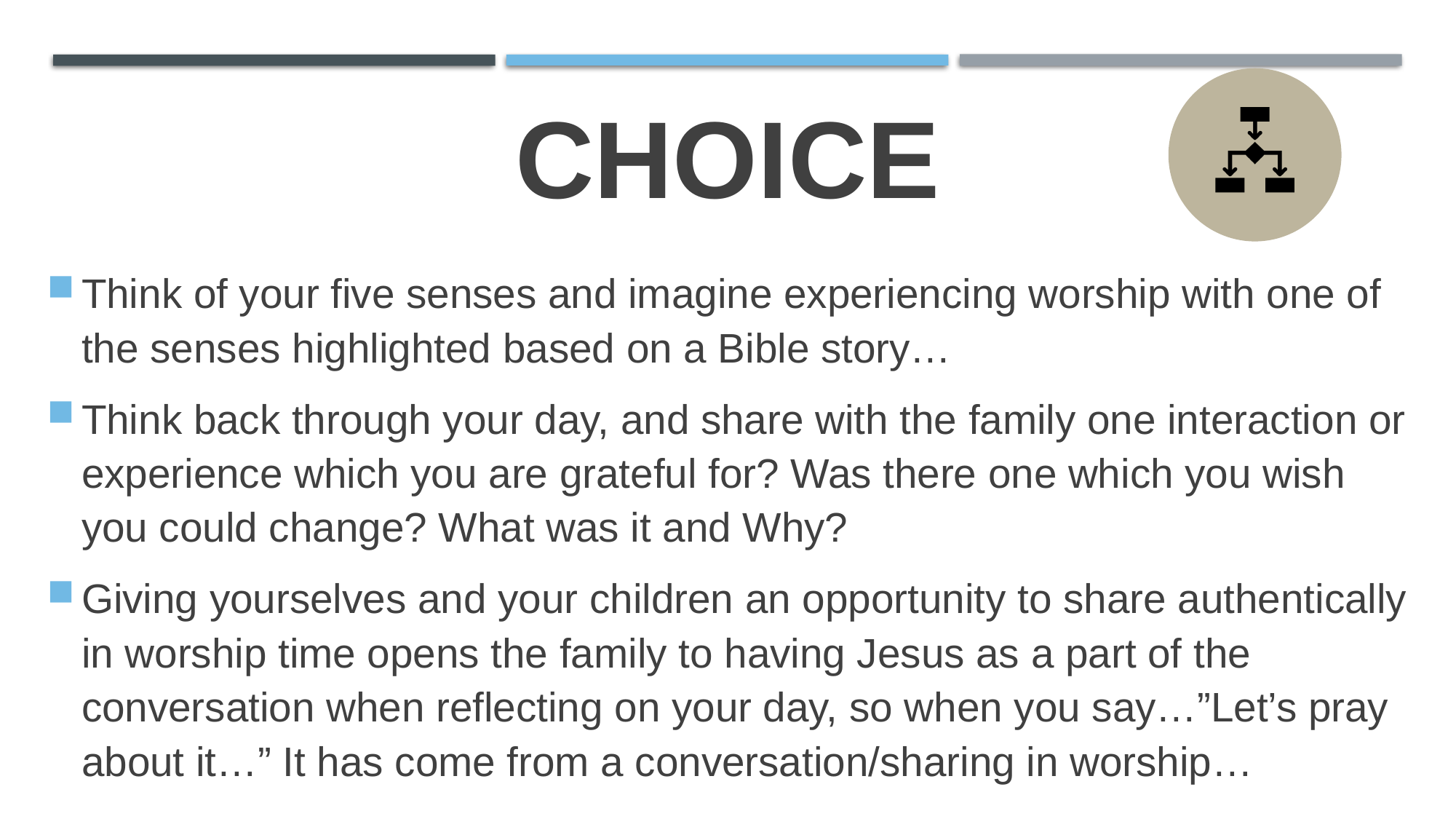

# Choice

Think of your five senses and imagine experiencing worship with one of the senses highlighted based on a Bible story…
Think back through your day, and share with the family one interaction or experience which you are grateful for? Was there one which you wish you could change? What was it and Why?
Giving yourselves and your children an opportunity to share authentically in worship time opens the family to having Jesus as a part of the conversation when reflecting on your day, so when you say…”Let’s pray about it…” It has come from a conversation/sharing in worship…